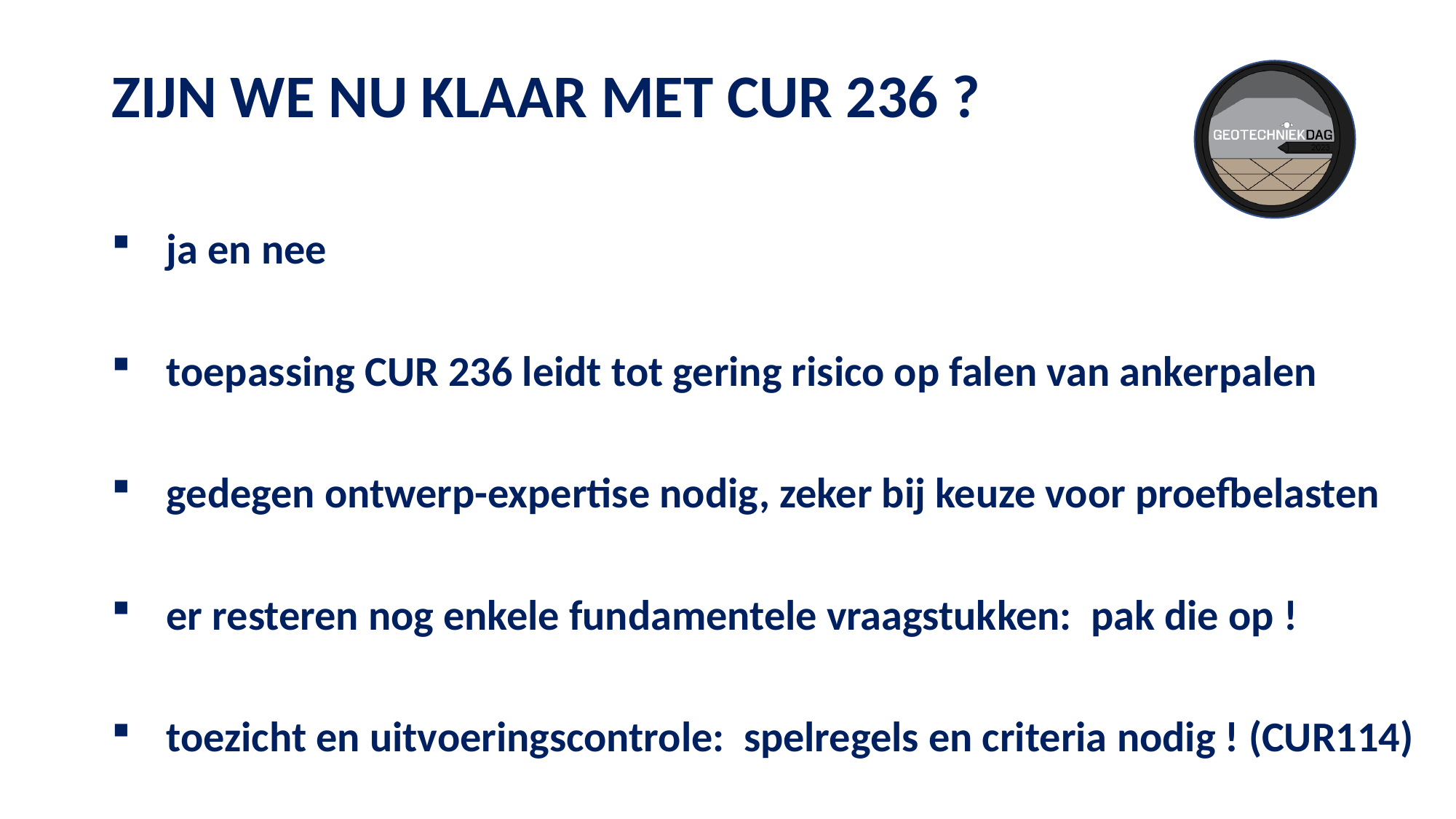

# ZIJN WE NU KLAAR MET CUR 236 ?
ja en nee

toepassing CUR 236 leidt tot gering risico op falen van ankerpalen

gedegen ontwerp-expertise nodig, zeker bij keuze voor proefbelasten

er resteren nog enkele fundamentele vraagstukken:  pak die op !

toezicht en uitvoeringscontrole:  spelregels en criteria nodig ! (CUR114)